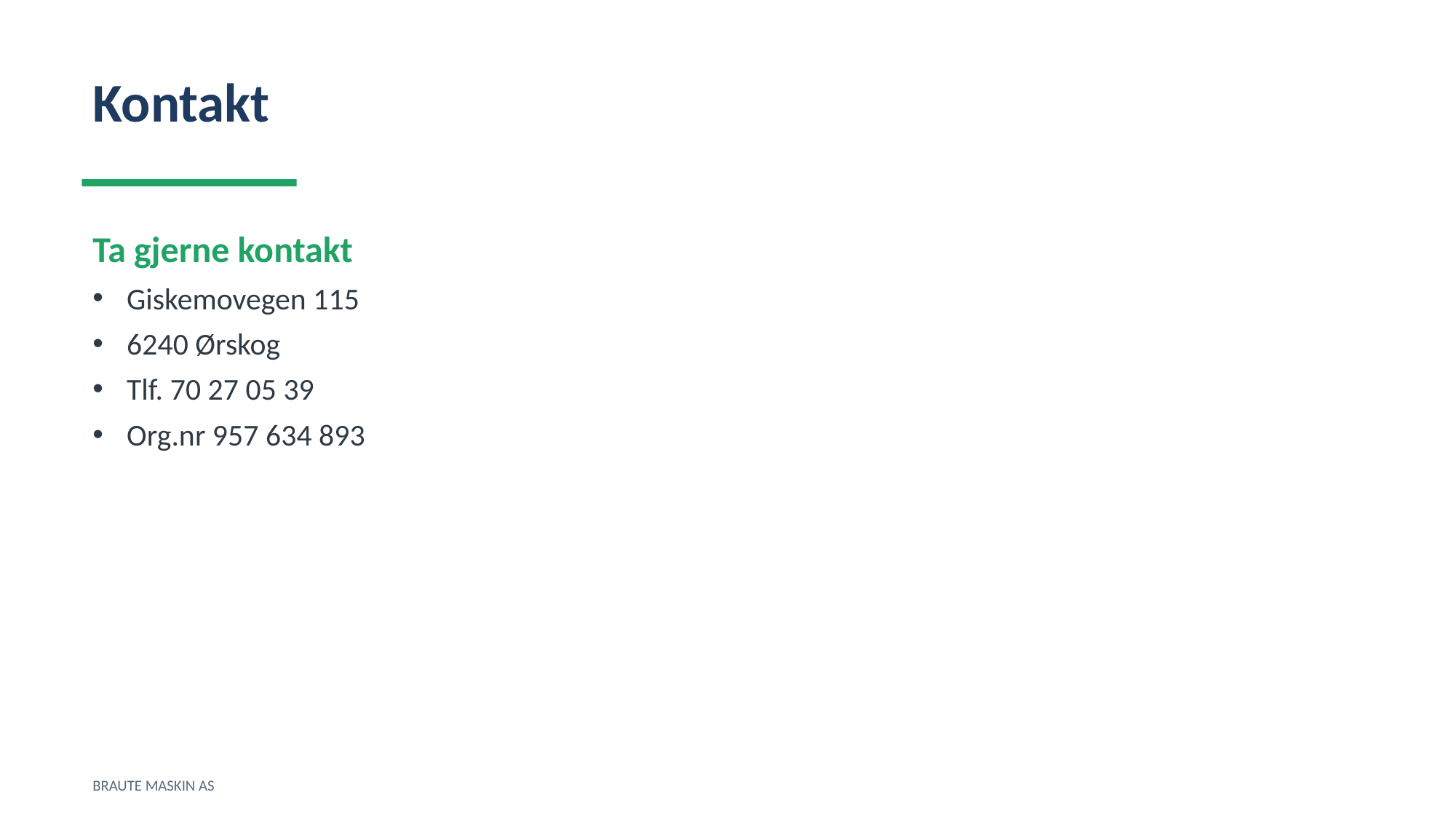

Kontakt

Ta gjerne kontakt
Giskemovegen 115
6240 Ørskog
Tlf. 70 27 05 39
Org.nr 957 634 893
BRAUTE MASKIN AS